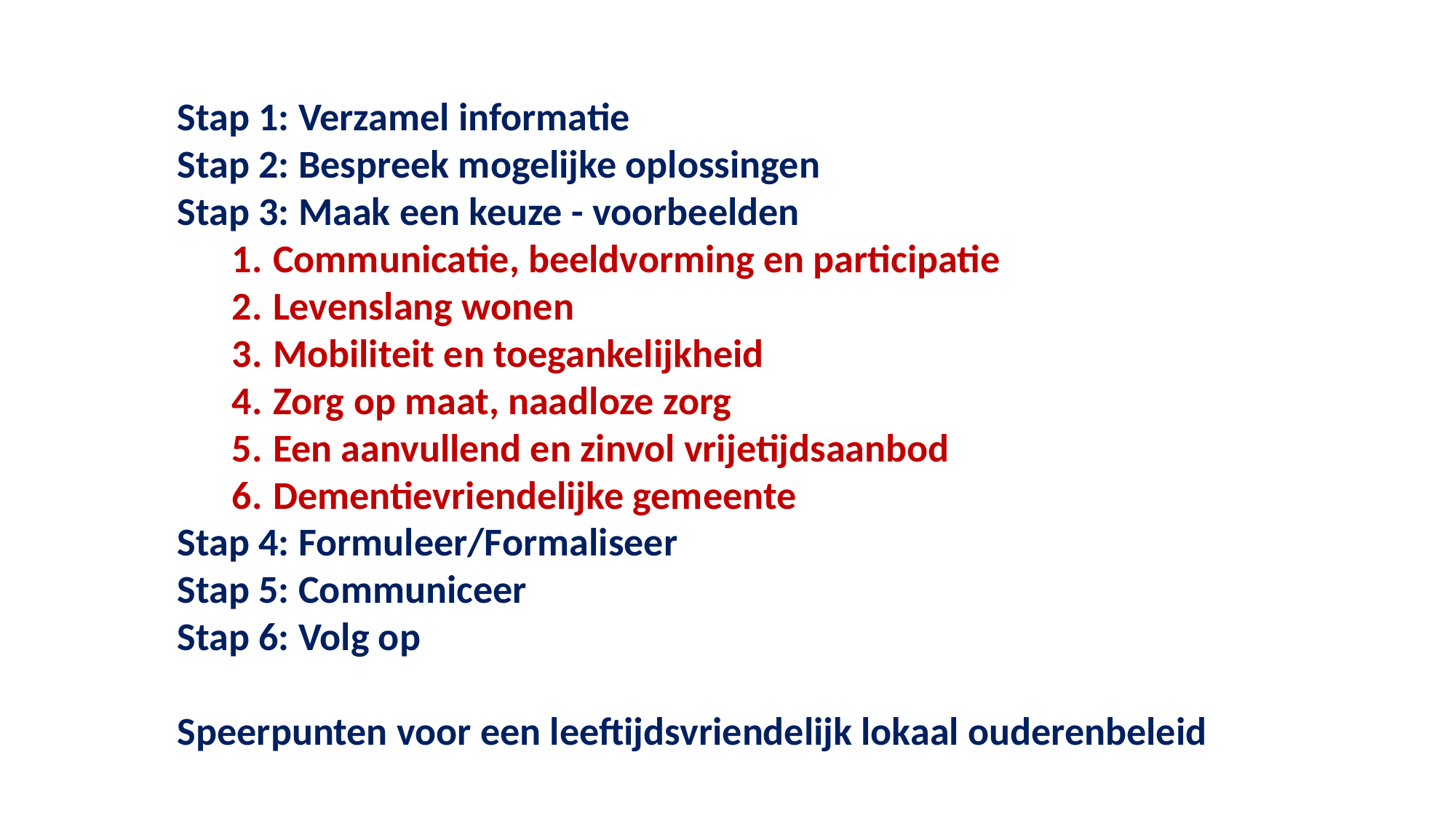

Stap 1: Verzamel informatie
Stap 2: Bespreek mogelijke oplossingen
Stap 3: Maak een keuze - voorbeelden
Communicatie, beeldvorming en participatie
Levenslang wonen
Mobiliteit en toegankelijkheid
Zorg op maat, naadloze zorg
Een aanvullend en zinvol vrijetijdsaanbod
Dementievriendelijke gemeente
Stap 4: Formuleer/Formaliseer
Stap 5: Communiceer
Stap 6: Volg op

Speerpunten voor een leeftijdsvriendelijk lokaal ouderenbeleid